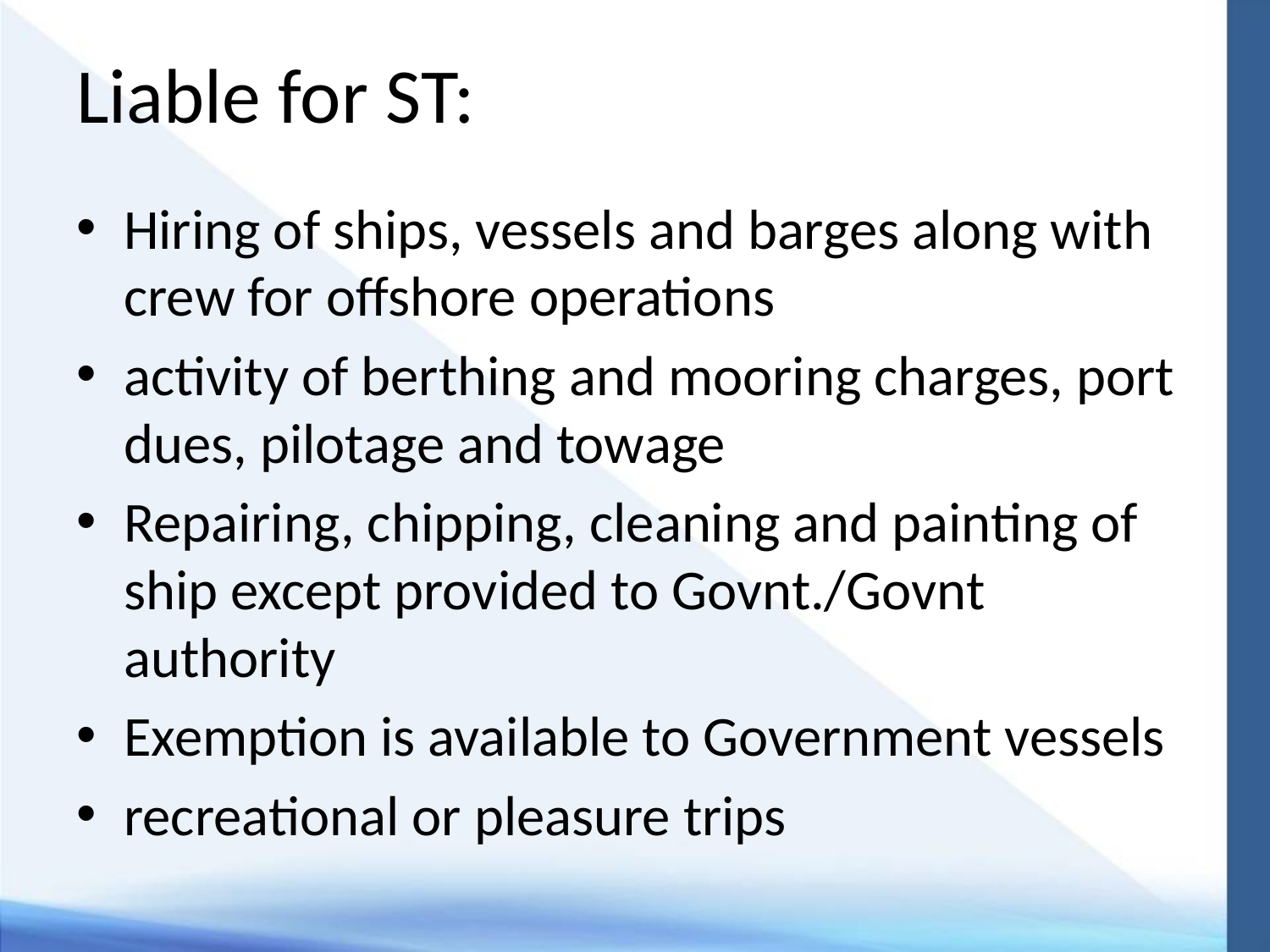

# Liable for ST:
Hiring of ships, vessels and barges along with crew for offshore operations
activity of berthing and mooring charges, port dues, pilotage and towage
Repairing, chipping, cleaning and painting of ship except provided to Govnt./Govnt authority
Exemption is available to Government vessels
recreational or pleasure trips